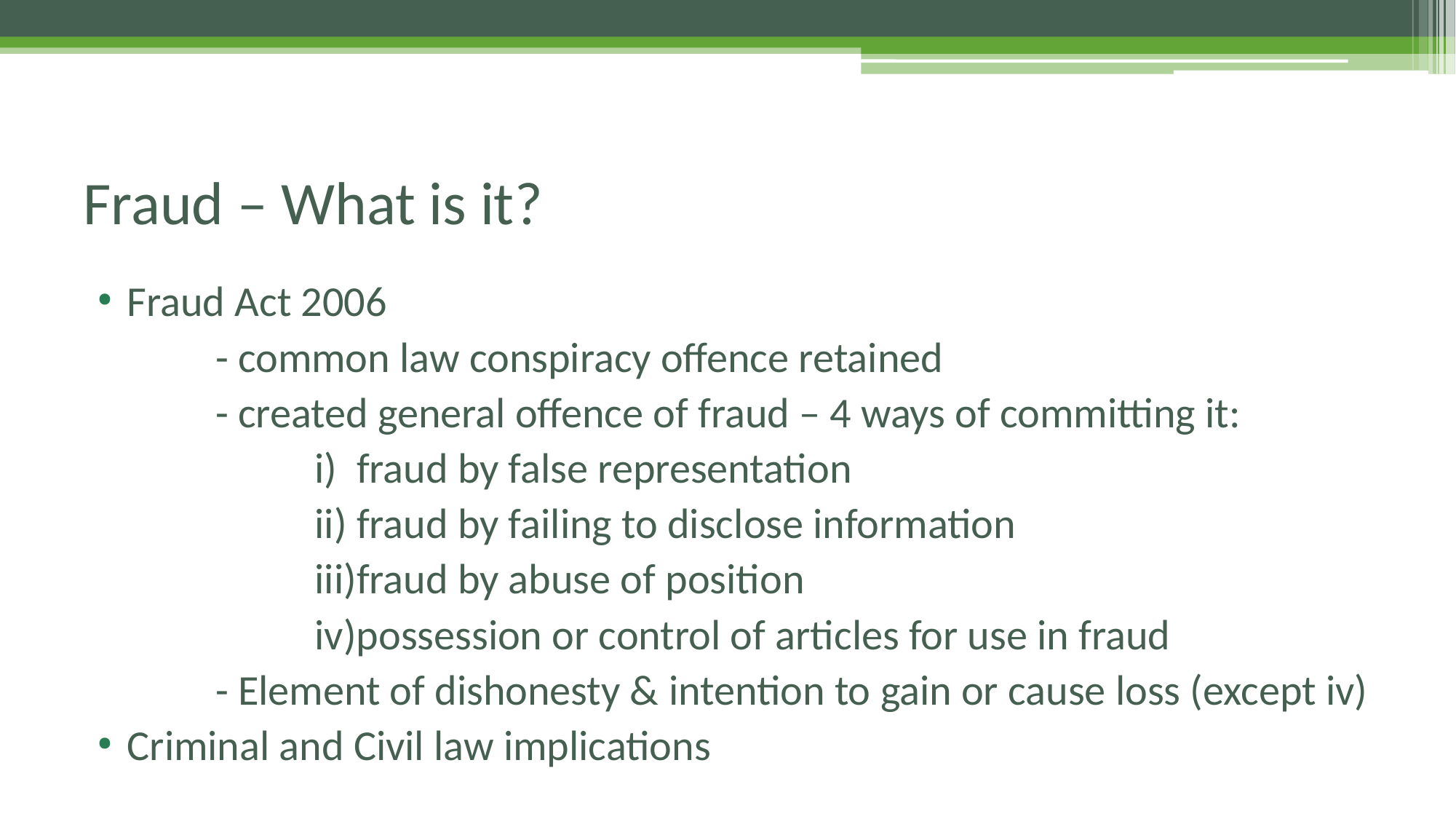

# Fraud – What is it?
Fraud Act 2006
	 - common law conspiracy offence retained
	 - created general offence of fraud – 4 ways of committing it:
		i)  fraud by false representation
		ii) fraud by failing to disclose information
		iii)fraud by abuse of position
		iv)possession or control of articles for use in fraud
	 - Element of dishonesty & intention to gain or cause loss (except iv)
Criminal and Civil law implications